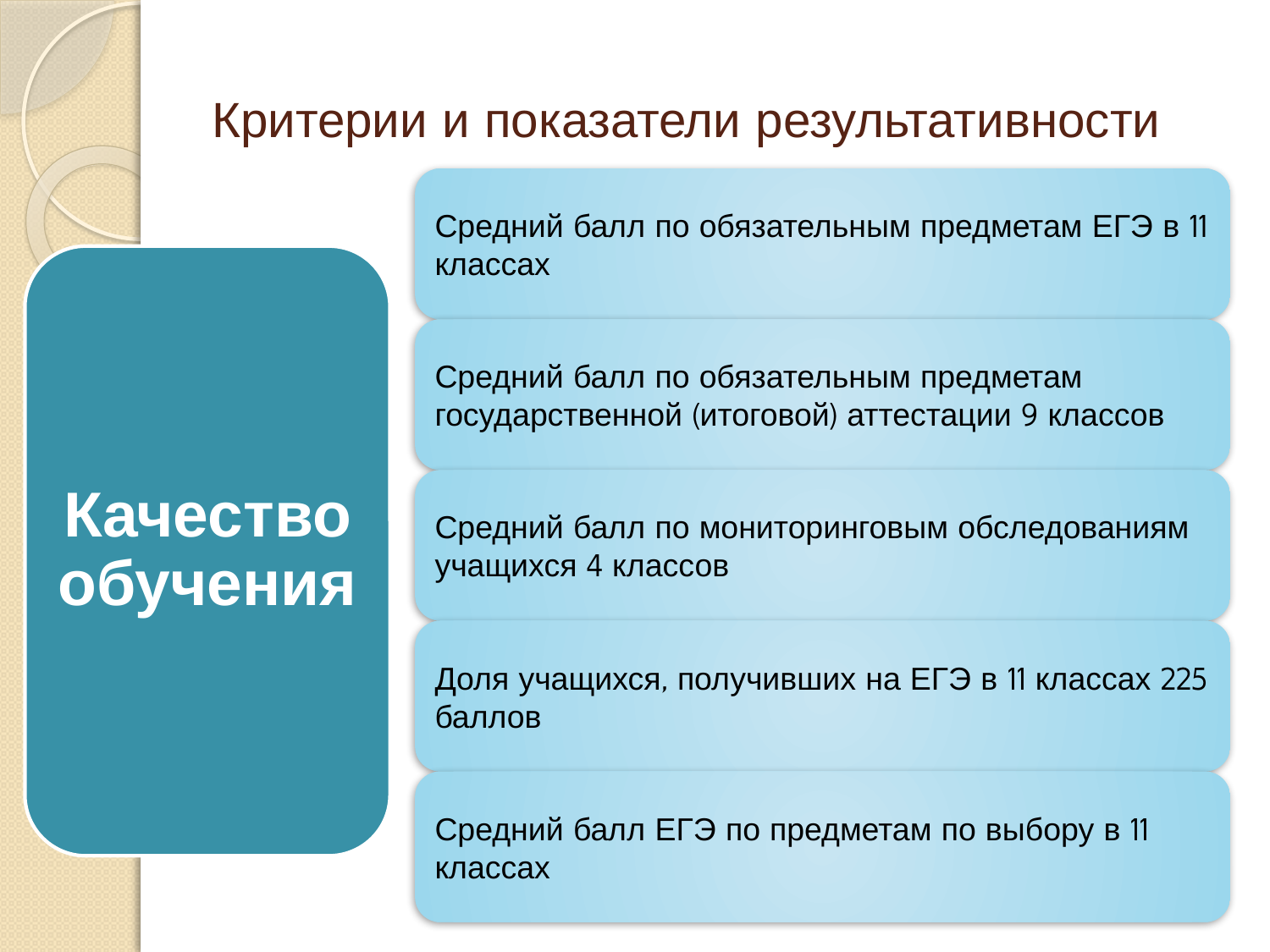

# Критерии и показатели результативности
Средний балл по обязательным предметам ЕГЭ в 11 классах
Средний балл по обязательным предметам государственной (итоговой) аттестации 9 классов
Средний балл по мониторинговым обследованиям учащихся 4 классов
Доля учащихся, получивших на ЕГЭ в 11 классах 225 баллов
Средний балл ЕГЭ по предметам по выбору в 11 классах

Качество обучения